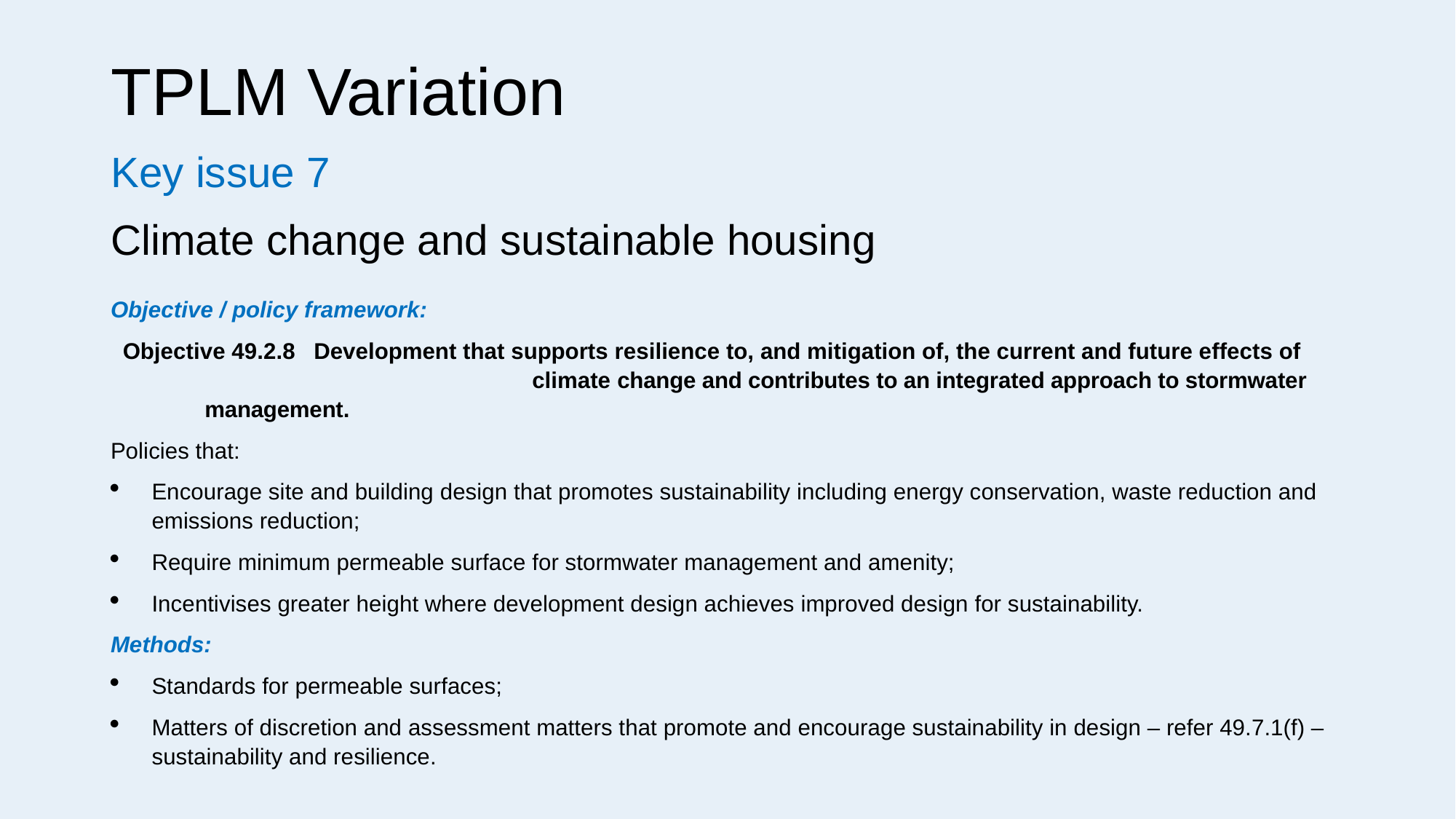

# TPLM Variation
Key issue 7
Climate change and sustainable housing
Objective / policy framework:
Objective 49.2.8	Development that supports resilience to, and mitigation of, the current and future effects of 			climate change and contributes to an integrated approach to stormwater management.
Policies that:
Encourage site and building design that promotes sustainability including energy conservation, waste reduction and emissions reduction;
Require minimum permeable surface for stormwater management and amenity;
Incentivises greater height where development design achieves improved design for sustainability.
Methods:
Standards for permeable surfaces;
Matters of discretion and assessment matters that promote and encourage sustainability in design – refer 49.7.1(f) – sustainability and resilience.